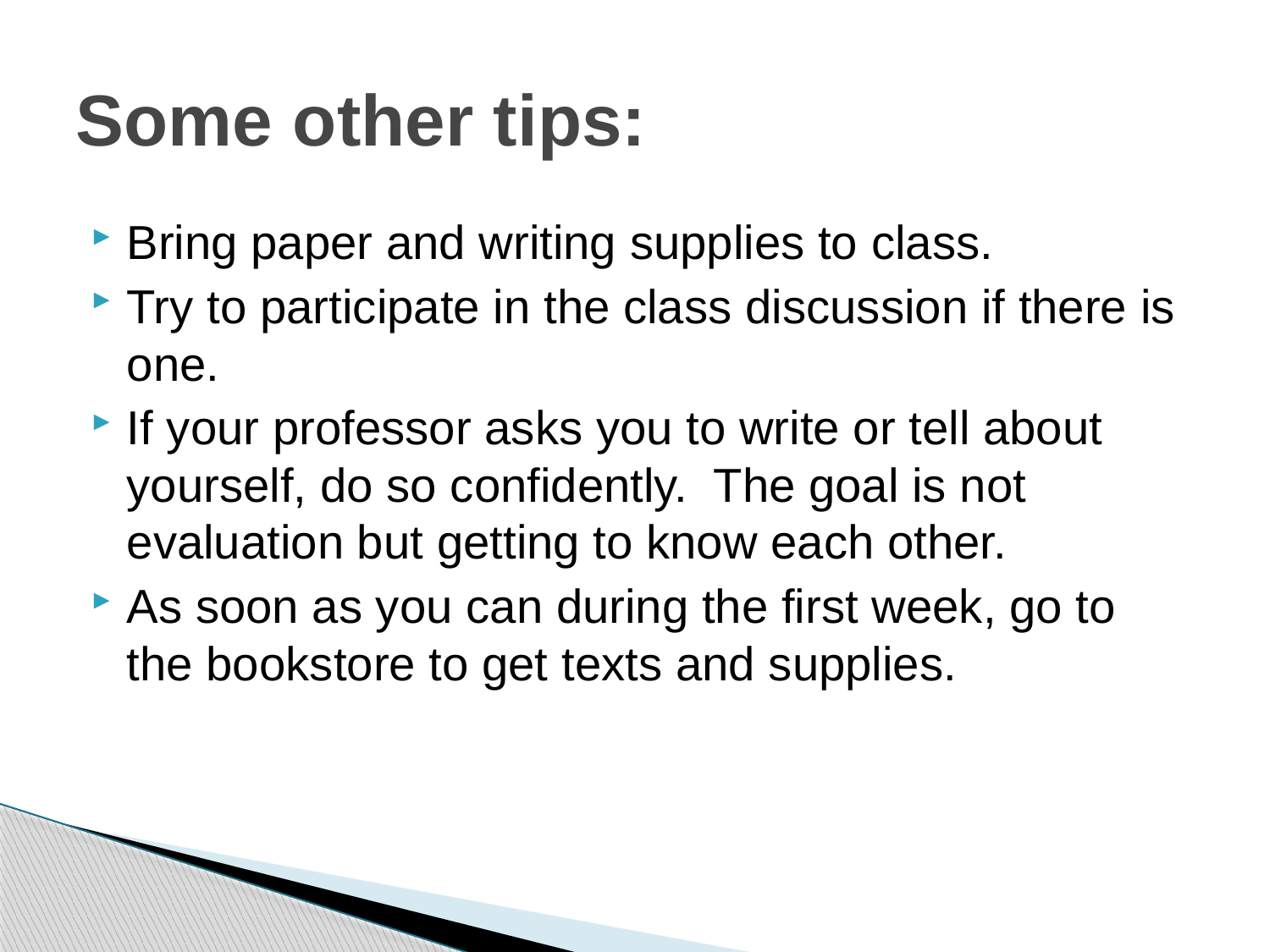

# Some other tips:
Bring paper and writing supplies to class.
Try to participate in the class discussion if there is one.
If your professor asks you to write or tell about yourself, do so confidently.  The goal is not evaluation but getting to know each other.
As soon as you can during the first week, go to the bookstore to get texts and supplies.